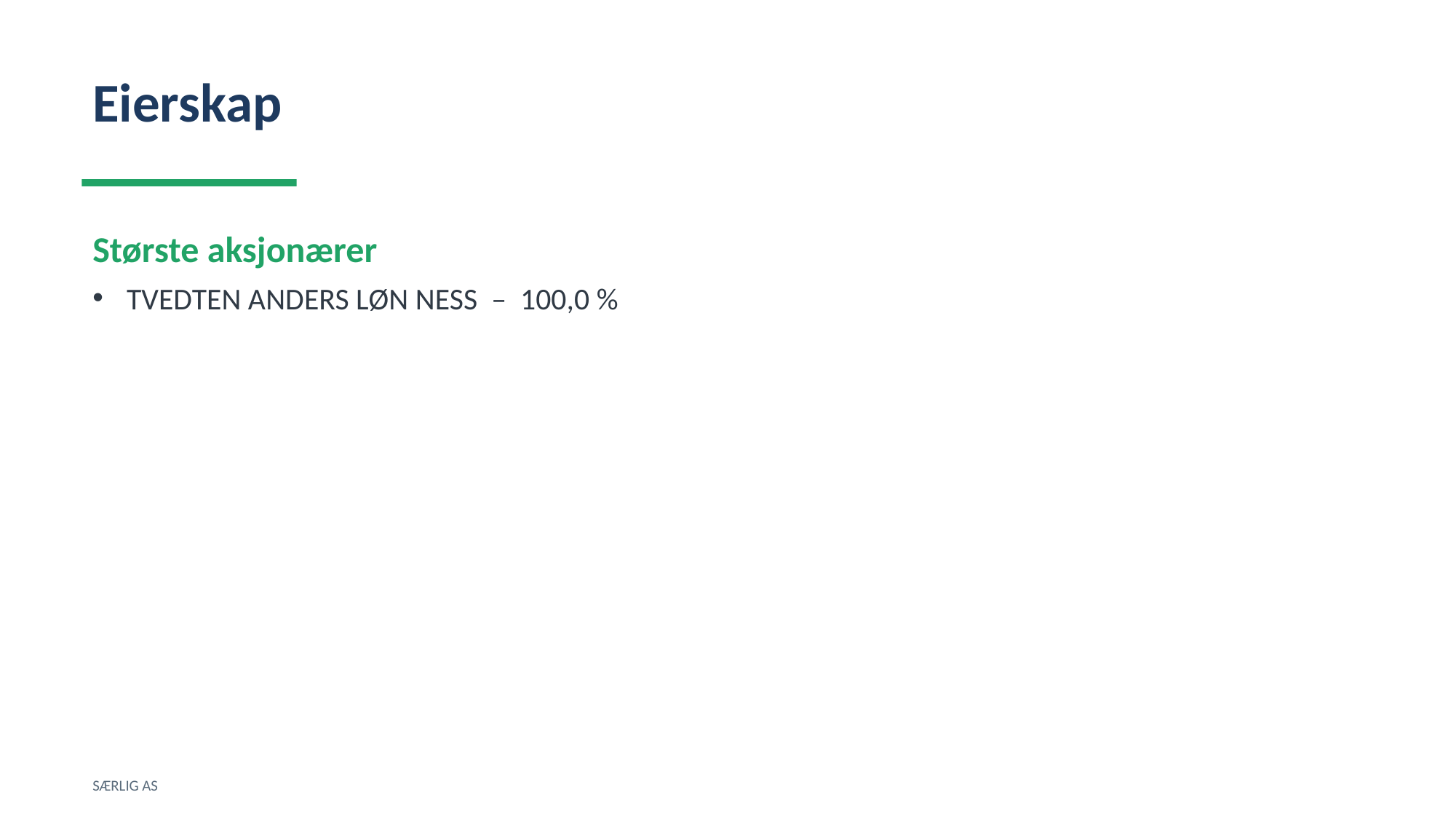

Eierskap

Største aksjonærer
TVEDTEN ANDERS LØN NESS  –  100,0 %
SÆRLIG AS